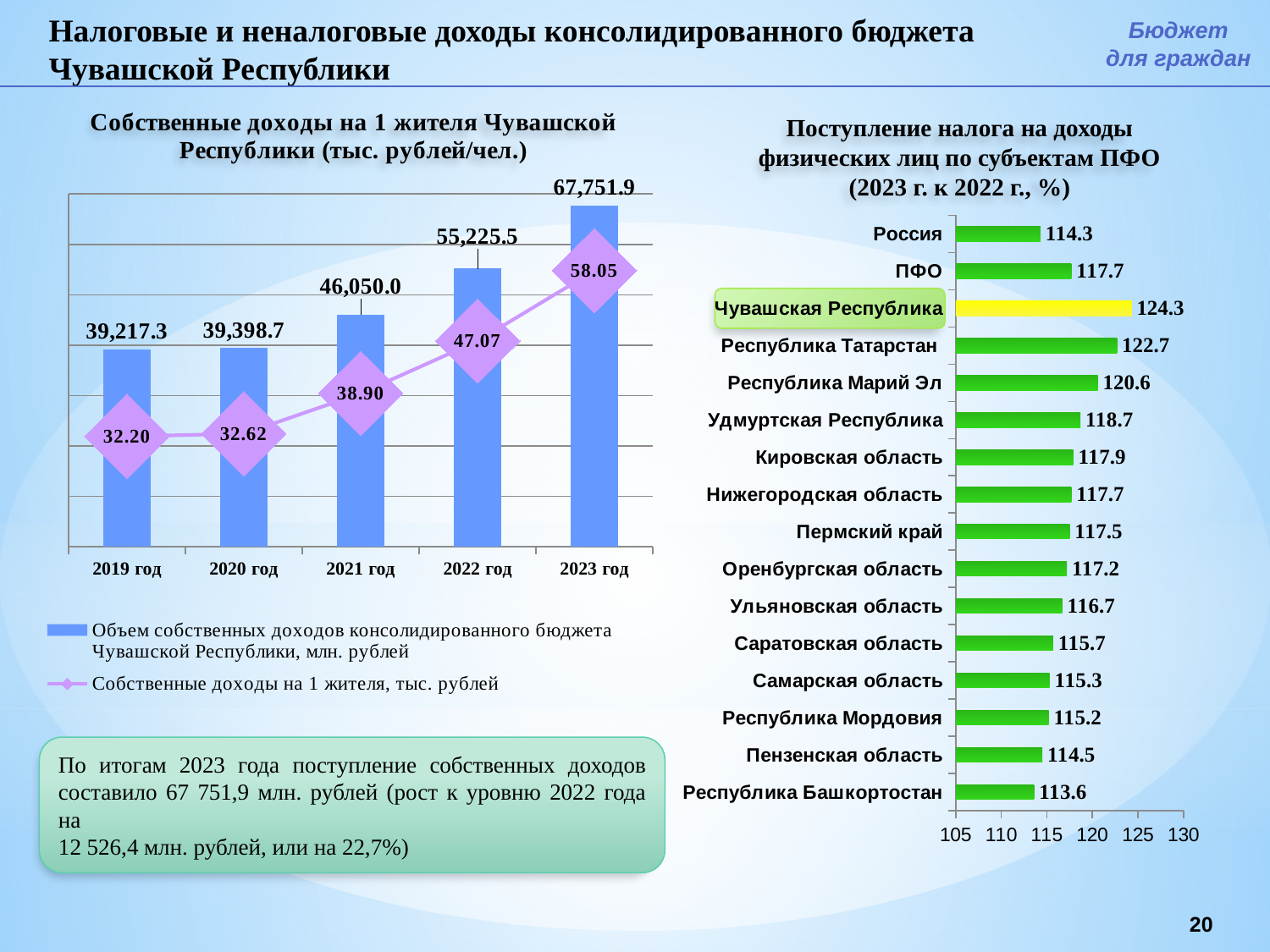

Налоговые и неналоговые доходы консолидированного бюджета Чувашской Республики
Бюджет
для граждан

### Chart

| Category | Объем собственных доходов консолидированного бюджета Чувашской Республики, млн. рублей  | Собственные доходы на 1 жителя, тыс. рублей |
|---|---|---|
| 2019 год | 39217.3 | 32.203399573000496 |
| 2020 год | 39398.7 | 32.61751800645748 |
| 2021 год | 46050.0 | 38.896866289382544 |
| 2022 год | 55225.5 | 47.07253665189226 |
| 2023 год | 67751.9 | 58.051495158940966 |
Поступление налога на доходы физических лиц по субъектам ПФО
(2023 г. к 2022 г., %)

### Chart

| Category |  |
|---|---|
| Республика Башкортостан | 113.6 |
| Пензенская область | 114.5 |
| Республика Мордовия | 115.2 |
| Самарская область | 115.3 |
| Саратовская область | 115.7 |
| Ульяновская область | 116.7 |
| Оренбургская область | 117.2 |
| Пермский край | 117.5 |
| Нижегородская область | 117.7 |
| Кировская область | 117.9 |
| Удмуртская Республика | 118.7 |
| Республика Марий Эл | 120.6 |
| Республика Татарстан  | 122.7 |
| Чувашская Республика | 124.3 |
| ПФО | 117.7 |
| Россия | 114.3 |

По итогам 2023 года поступление собственных доходов составило 67 751,9 млн. рублей (рост к уровню 2022 года на
12 526,4 млн. рублей, или на 22,7%)
20